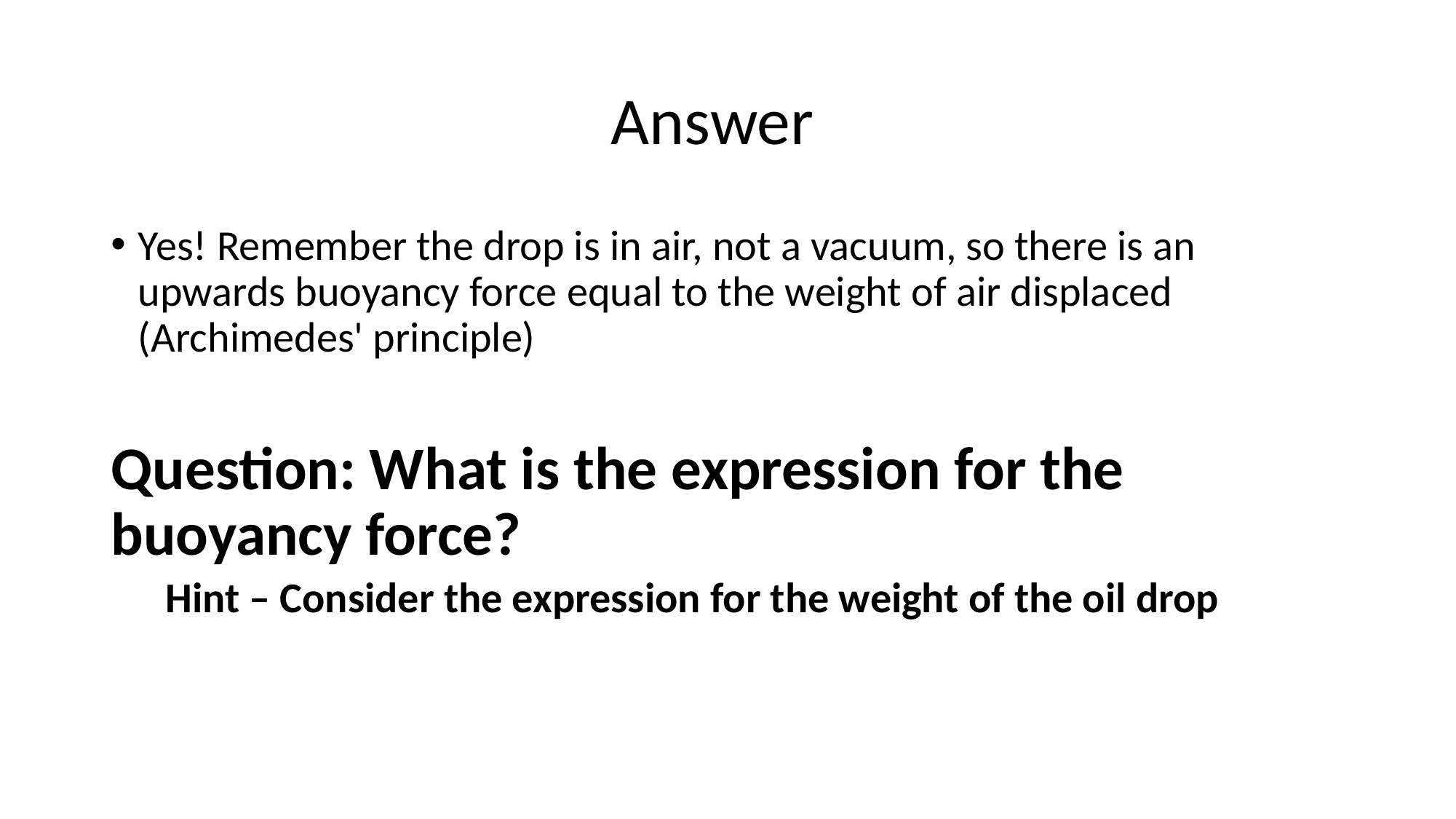

# Answer
Yes! Remember the drop is in air, not a vacuum, so there is an upwards buoyancy force equal to the weight of air displaced (Archimedes' principle)

Question: What is the expression for the buoyancy force?
Hint – Consider the expression for the weight of the oil drop